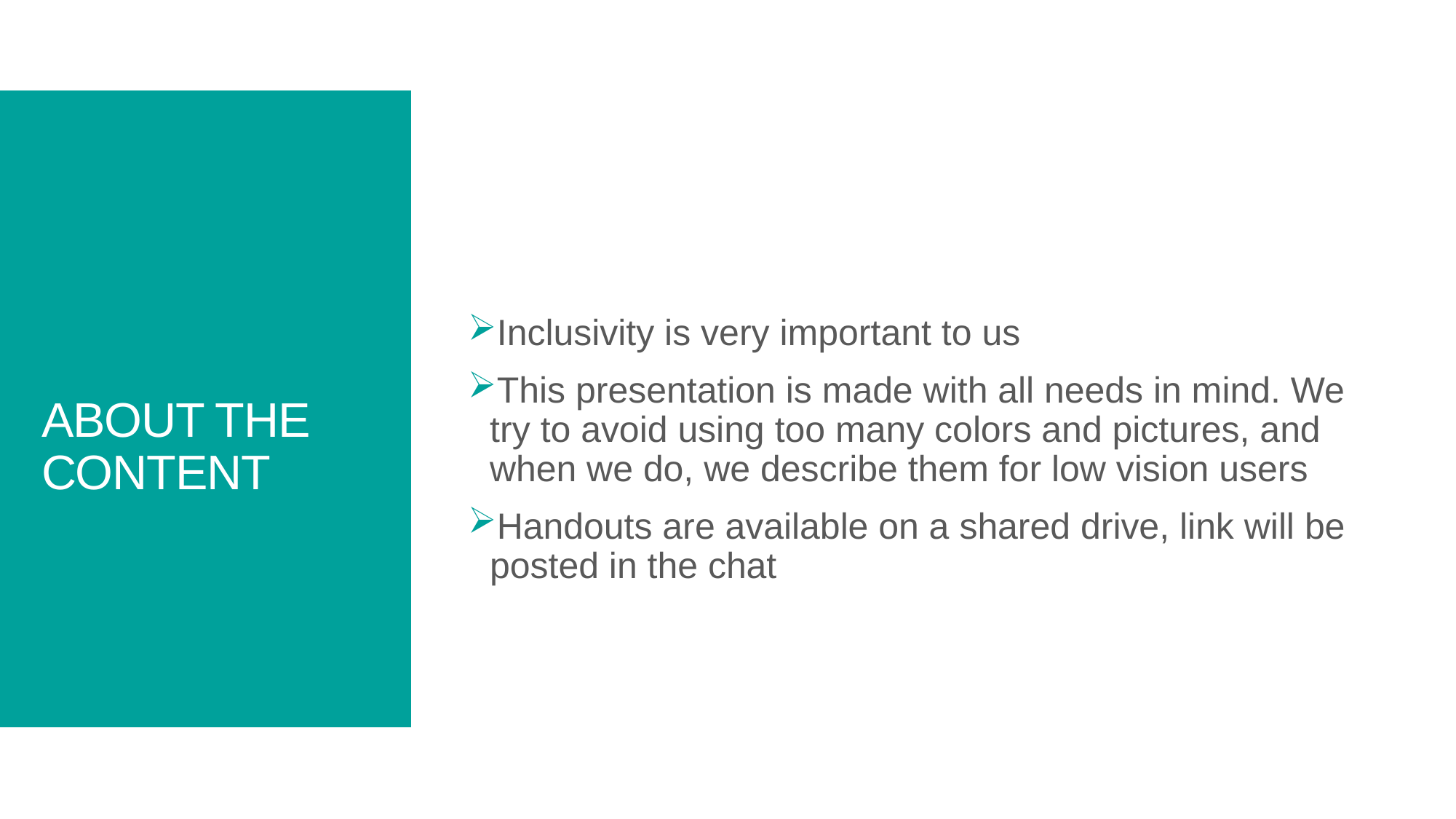

Inclusivity is very important to us
This presentation is made with all needs in mind. We try to avoid using too many colors and pictures, and when we do, we describe them for low vision users
Handouts are available on a shared drive, link will be posted in the chat
# ABOUT THE CONTENT